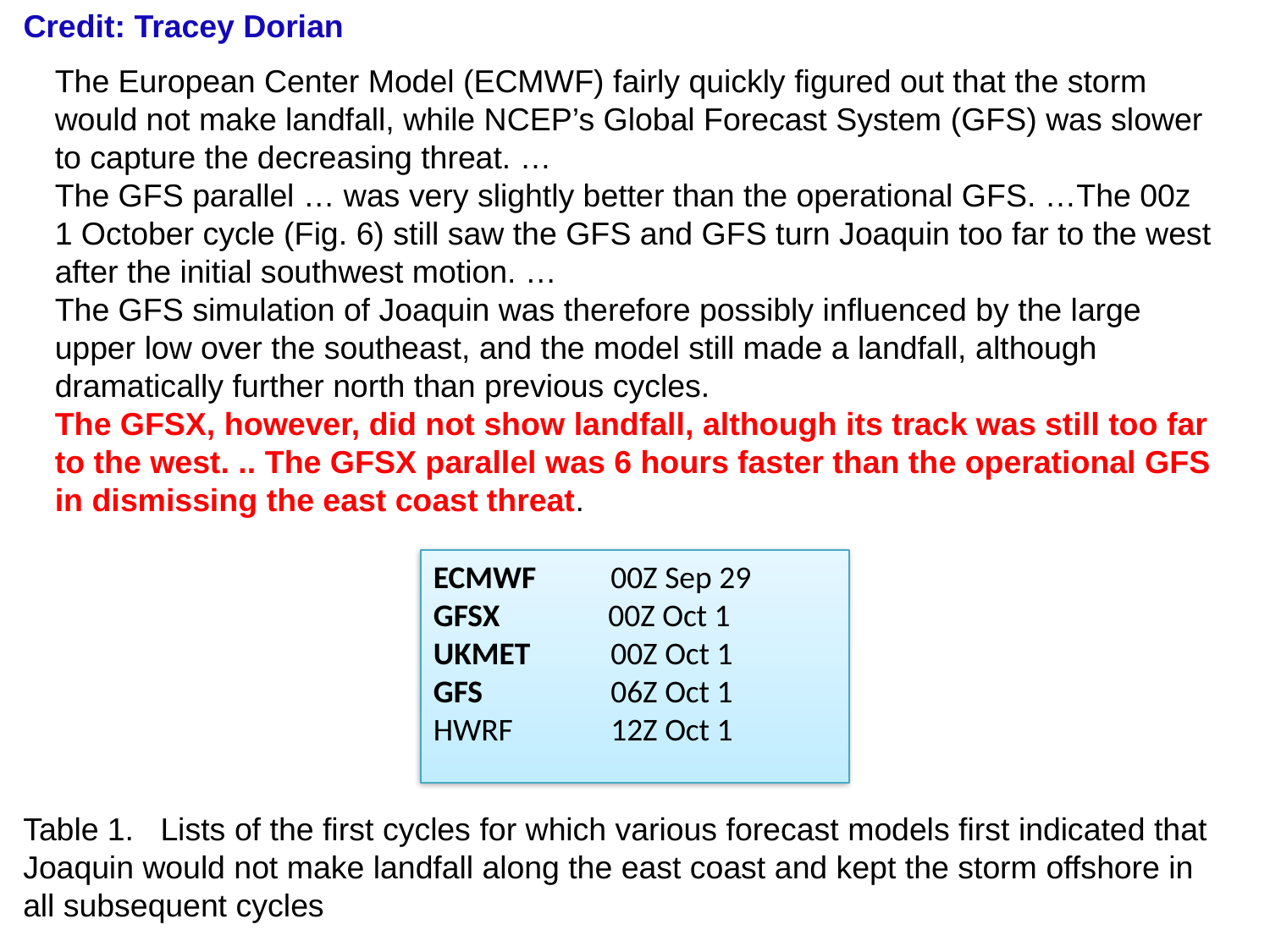

Credit: Tracey Dorian
The European Center Model (ECMWF) fairly quickly figured out that the storm would not make landfall, while NCEP’s Global Forecast System (GFS) was slower to capture the decreasing threat. …
The GFS parallel … was very slightly better than the operational GFS. …The 00z 1 October cycle (Fig. 6) still saw the GFS and GFS turn Joaquin too far to the west after the initial southwest motion. …
The GFS simulation of Joaquin was therefore possibly influenced by the large upper low over the southeast, and the model still made a landfall, although dramatically further north than previous cycles.
The GFSX, however, did not show landfall, although its track was still too far to the west. .. The GFSX parallel was 6 hours faster than the operational GFS in dismissing the east coast threat.
ECMWF	       00Z Sep 29
GFSX               00Z Oct 1
UKMET	       00Z Oct 1
GFS     	       06Z Oct 1
HWRF	       12Z Oct 1
Table 1.   Lists of the first cycles for which various forecast models first indicated that Joaquin would not make landfall along the east coast and kept the storm offshore in all subsequent cycles